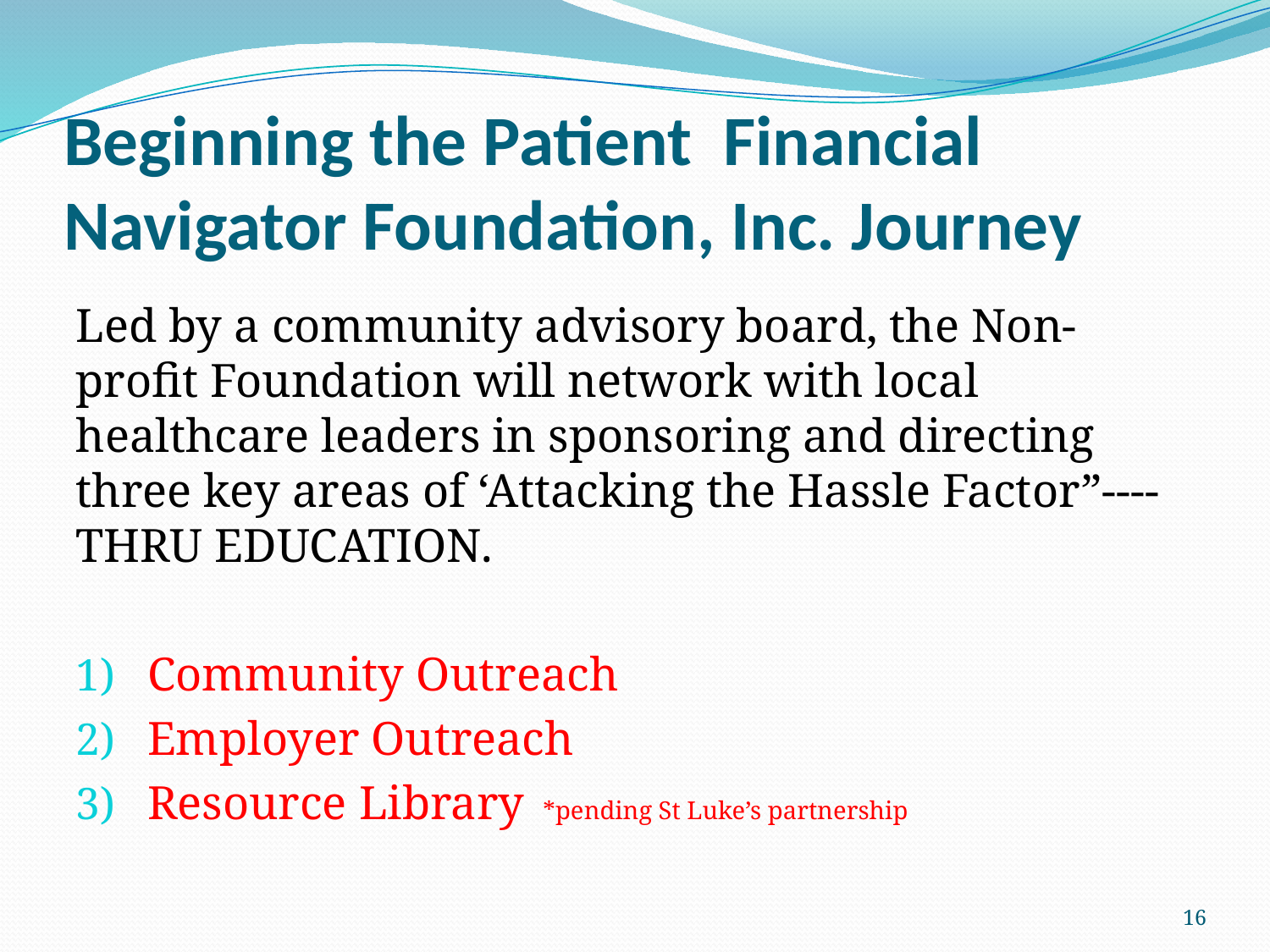

# Beginning the Patient  Financial Navigator Foundation, Inc. Journey
Led by a community advisory board, the Non-profit Foundation will network with local healthcare leaders in sponsoring and directing three key areas of ‘Attacking the Hassle Factor”----THRU EDUCATION.

Community Outreach
Employer Outreach
Resource Library  *pending St Luke’s partnership

16